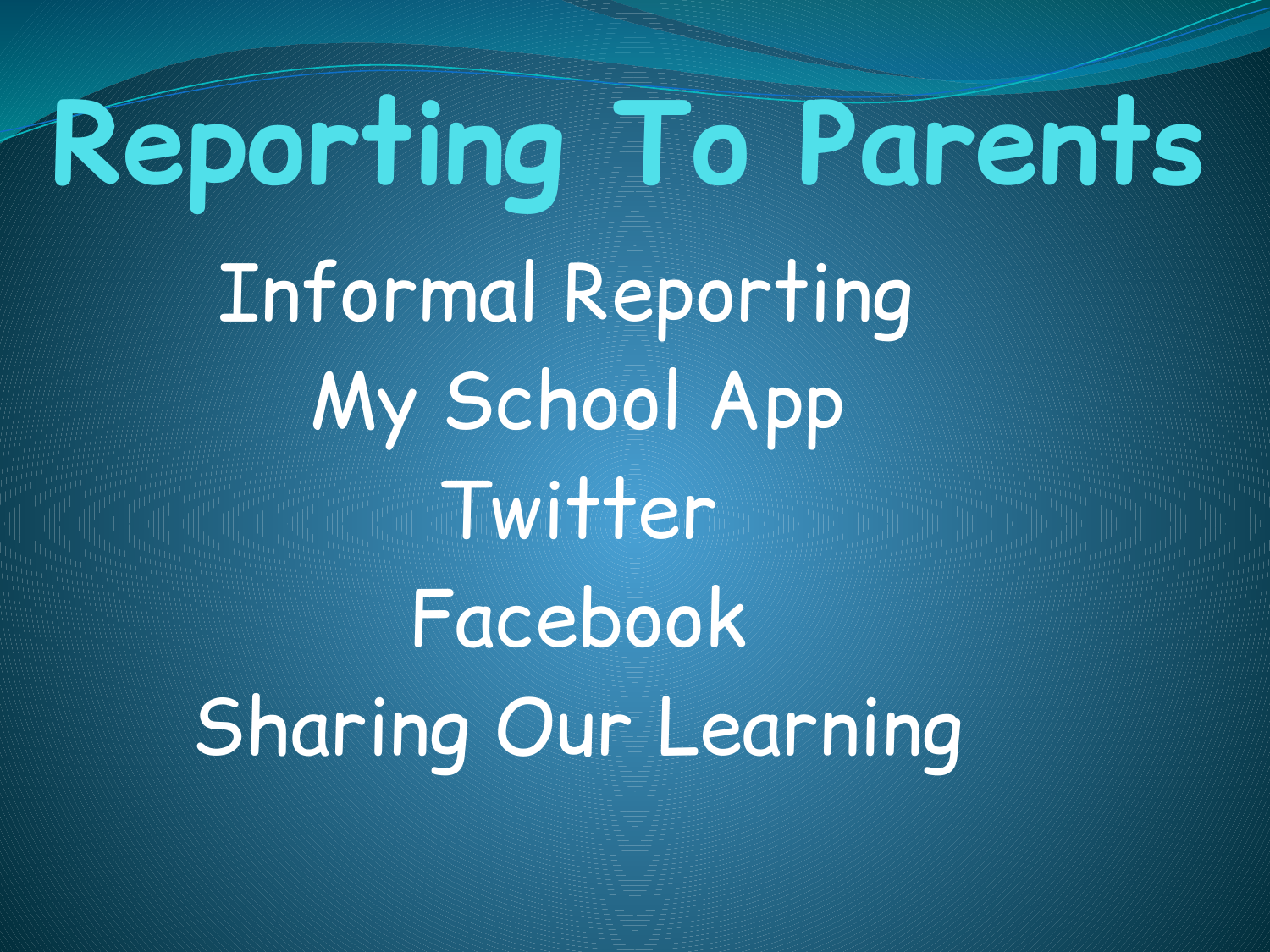

# Reporting To Parents
Informal Reporting
My School App
Twitter
Facebook
Sharing Our Learning